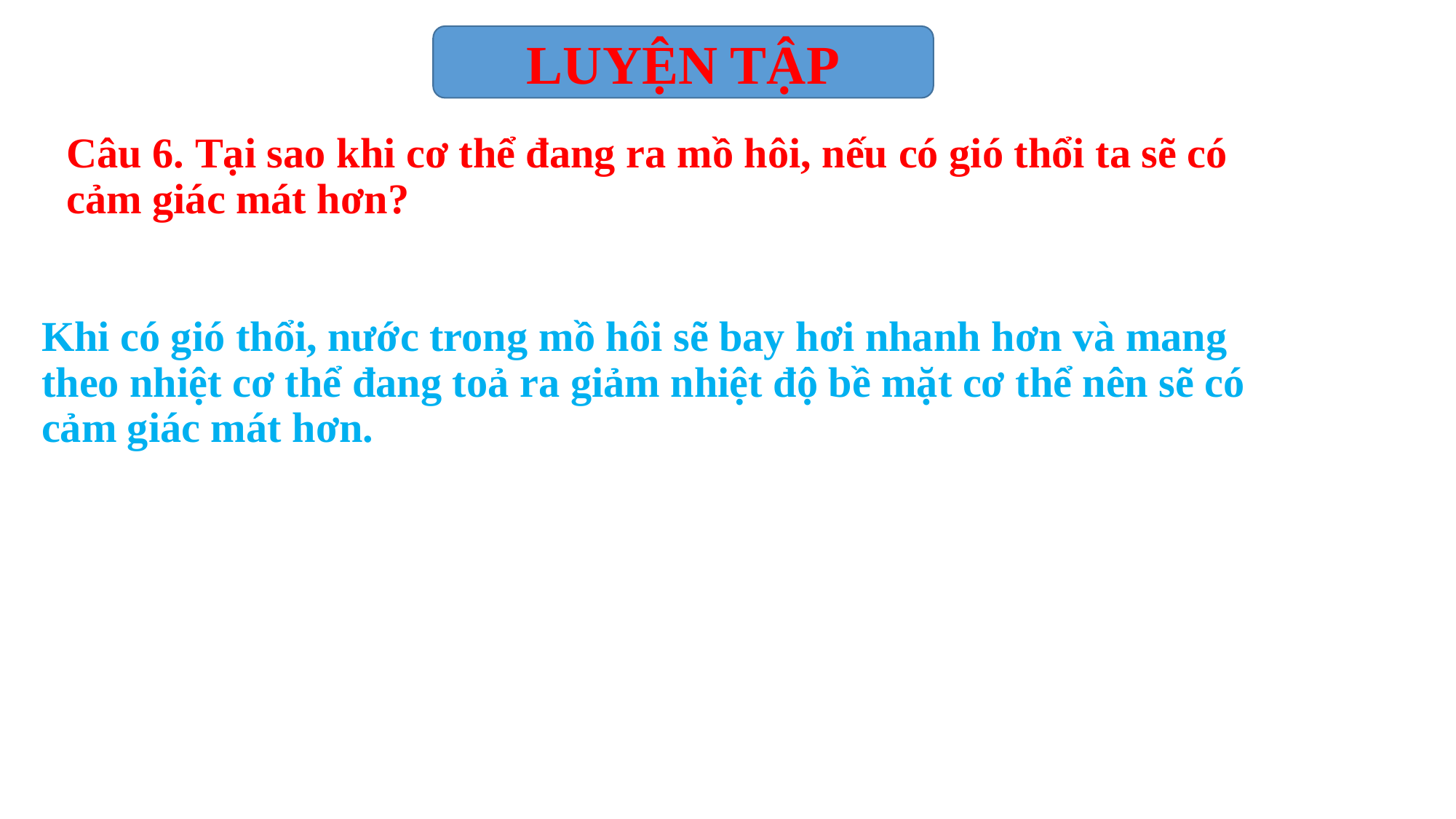

LUYỆN TẬP
Câu 6. Tại sao khi cơ thể đang ra mồ hôi, nếu có gió thổi ta sẽ có cảm giác mát hơn?

Khi có gió thổi, nước trong mồ hôi sẽ bay hơi nhanh hơn và mang theo nhiệt cơ thể đang toả ra giảm nhiệt độ bề mặt cơ thể nên sẽ có cảm giác mát hơn.